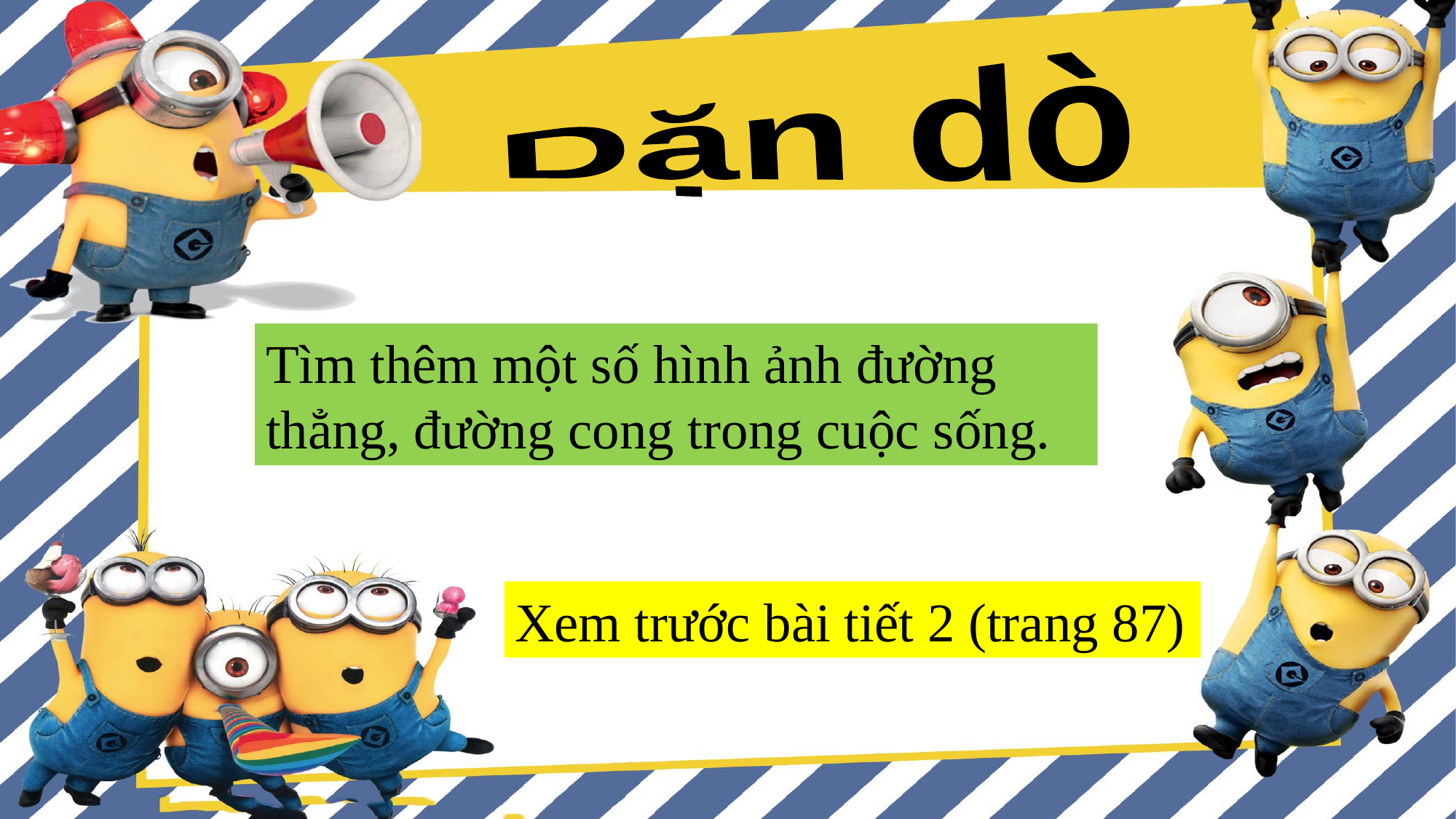

Dặn dò
Tìm thêm một số hình ảnh đường thẳng, đường cong trong cuộc sống.
Xem trước bài tiết 2 (trang 87)